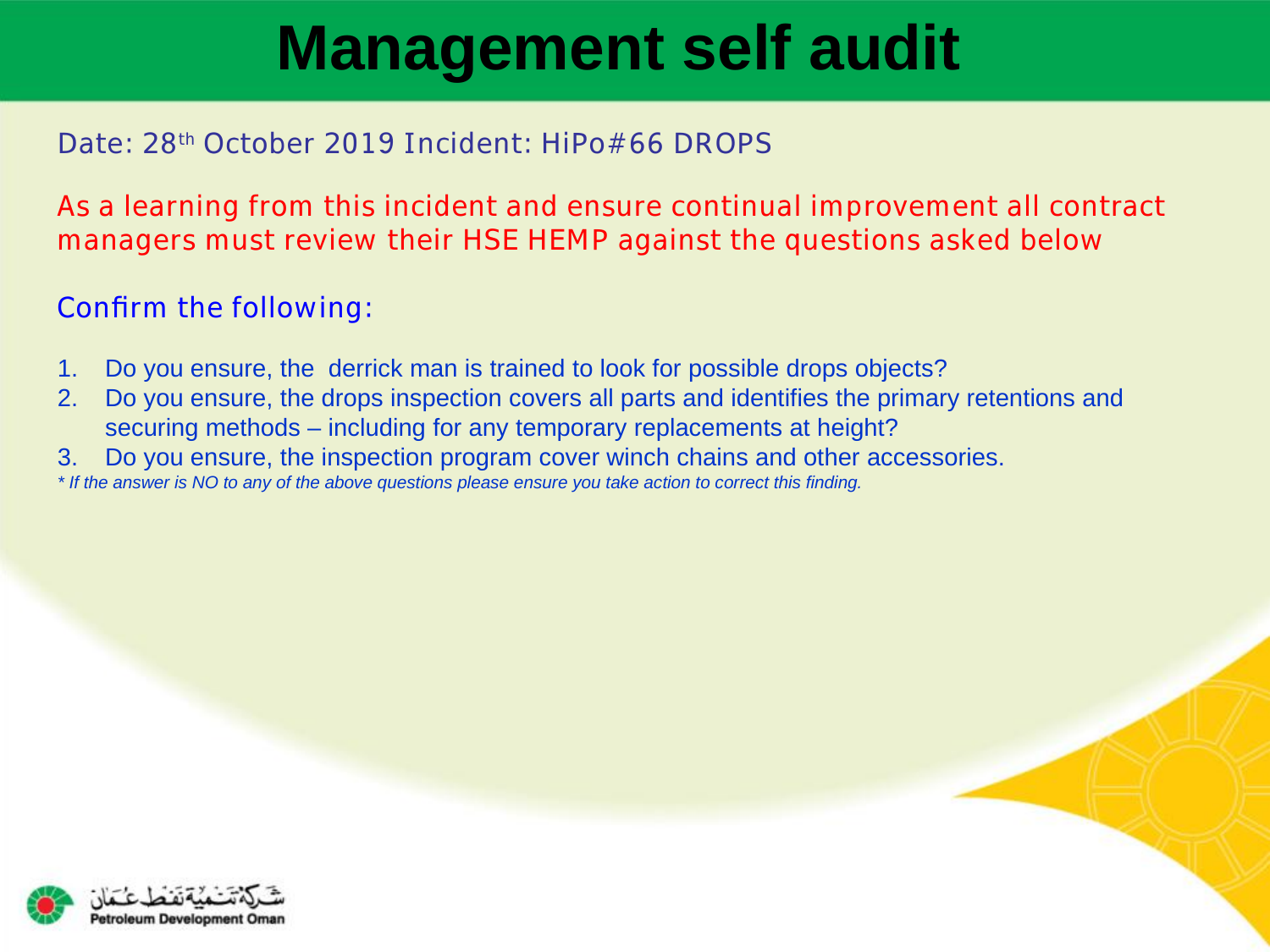

Management self audit

Date: 28th October 2019 Incident: HiPo#66 DROPS

As a learning from this incident and ensure continual improvement all contract
managers must review their HSE HEMP against the questions asked below

Confirm the following:

Do you ensure, the  derrick man is trained to look for possible drops objects?
Do you ensure, the drops inspection covers all parts and identifies the primary retentions and securing methods – including for any temporary replacements at height?
Do you ensure, the inspection program cover winch chains and other accessories.
* If the answer is NO to any of the above questions please ensure you take action to correct this finding.